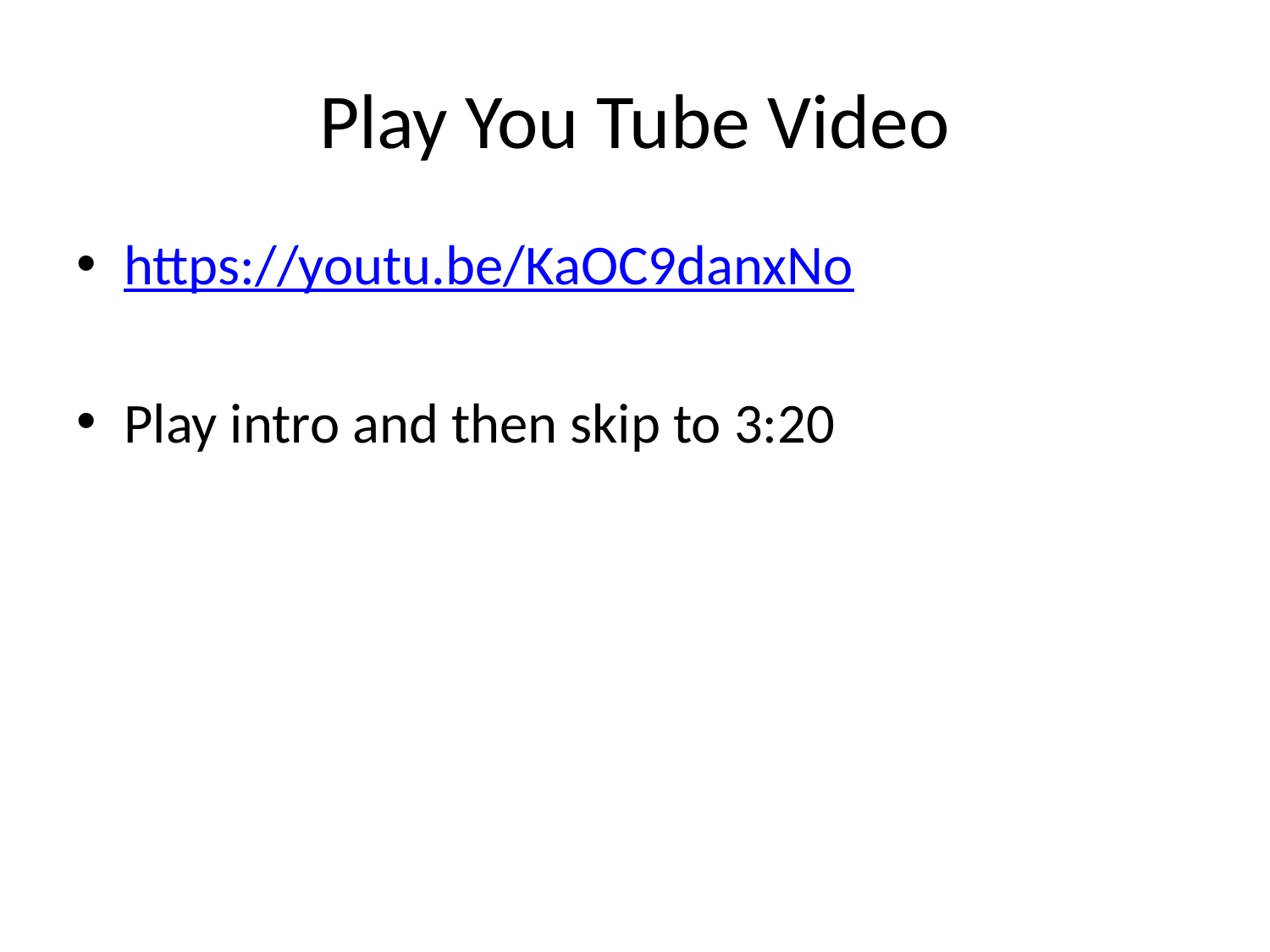

# Play You Tube Video
https://youtu.be/KaOC9danxNo

Play intro and then skip to 3:20